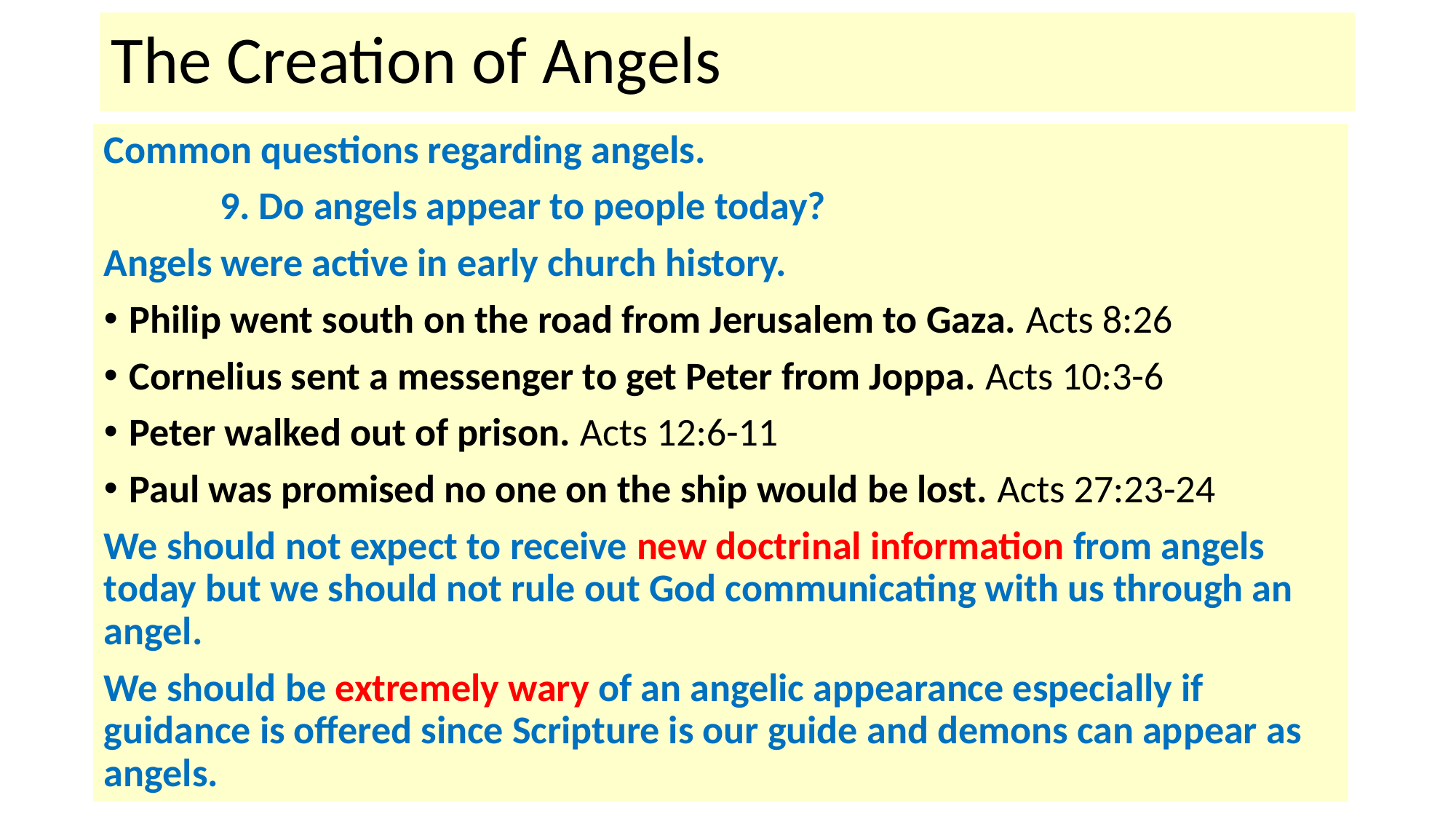

# The Creation of Angels
Common questions regarding angels.
             9. Do angels appear to people today?
Angels were active in early church history.
Philip went south on the road from Jerusalem to Gaza. Acts 8:26
Cornelius sent a messenger to get Peter from Joppa. Acts 10:3-6
Peter walked out of prison. Acts 12:6-11
Paul was promised no one on the ship would be lost. Acts 27:23-24
We should not expect to receive new doctrinal information from angels today but we should not rule out God communicating with us through an angel.
We should be extremely wary of an angelic appearance especially if guidance is offered since Scripture is our guide and demons can appear as angels.